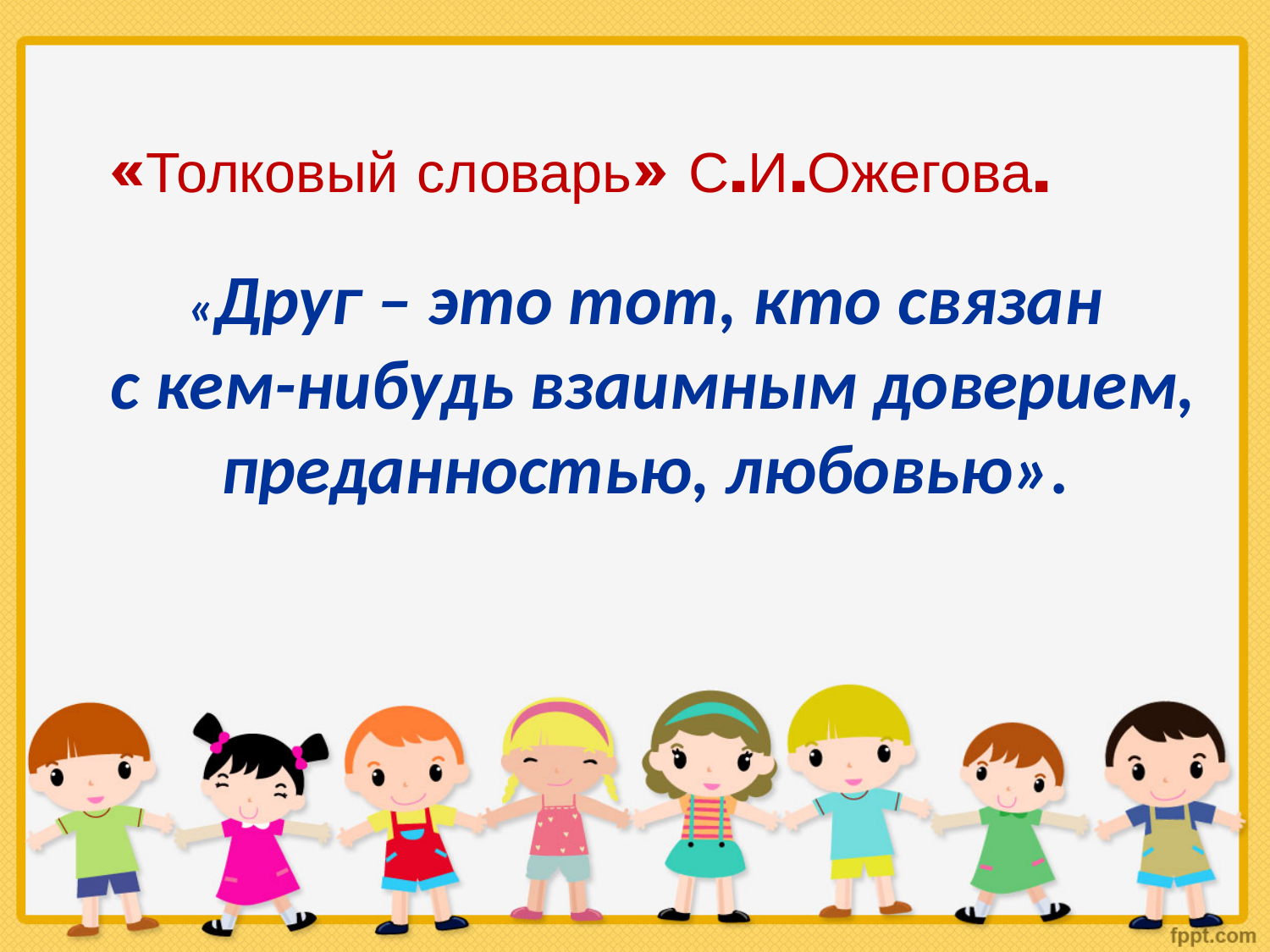

«Толковый словарь» С.И.Ожегова.

«Друг – это тот, кто связан
с кем-нибудь взаимным доверием,
преданностью, любовью».